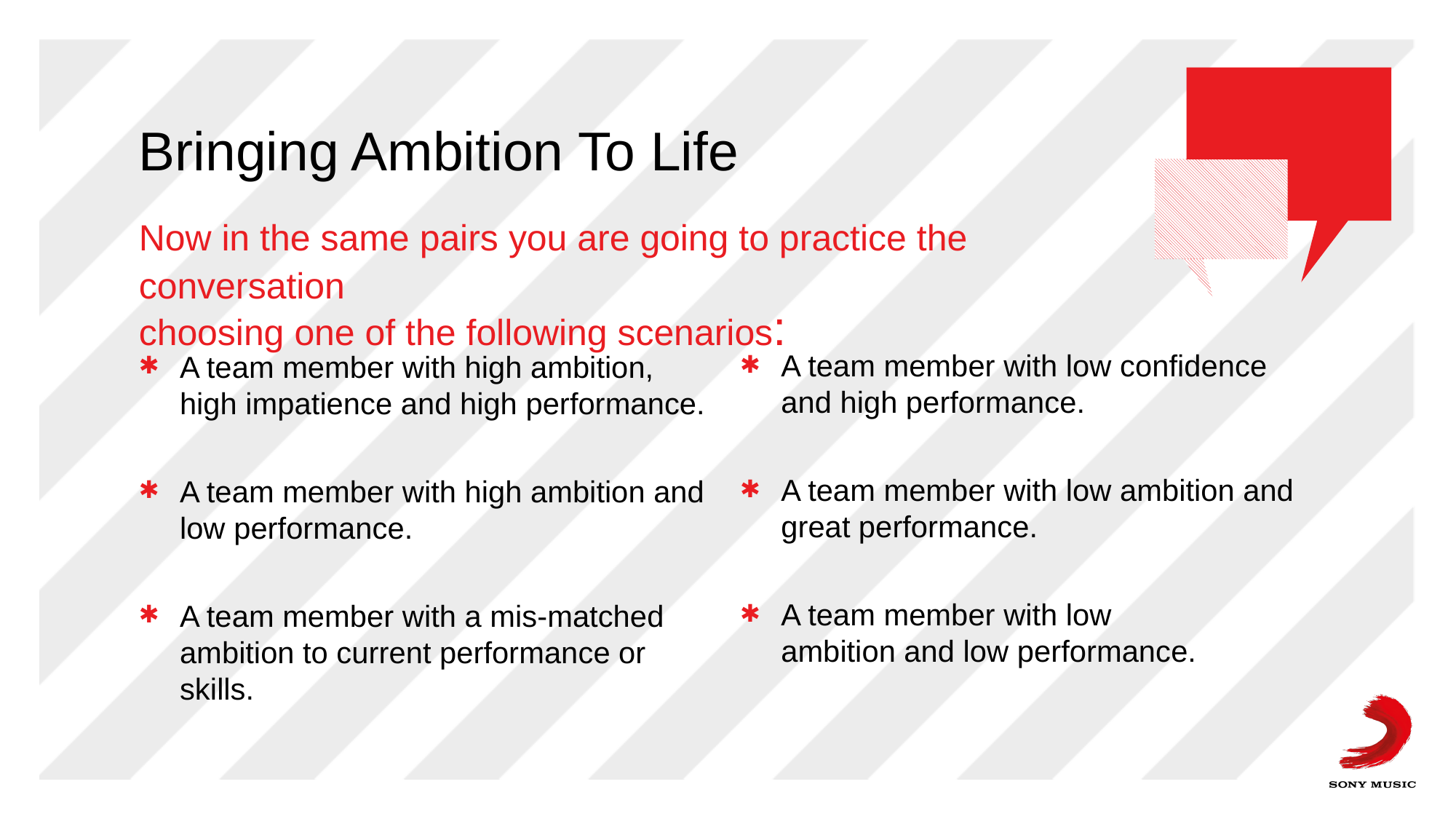

# Bringing Ambition To Life

Now in the same pairs you are going to practice the conversation
choosing one of the following scenarios:
A team member with low confidence and high performance.
A team member with low ambition and great performance.
A team member with low
ambition and low performance.
A team member with high ambition, high impatience and high performance.
A team member with high ambition and low performance.
A team member with a mis-matched ambition to current performance or skills.